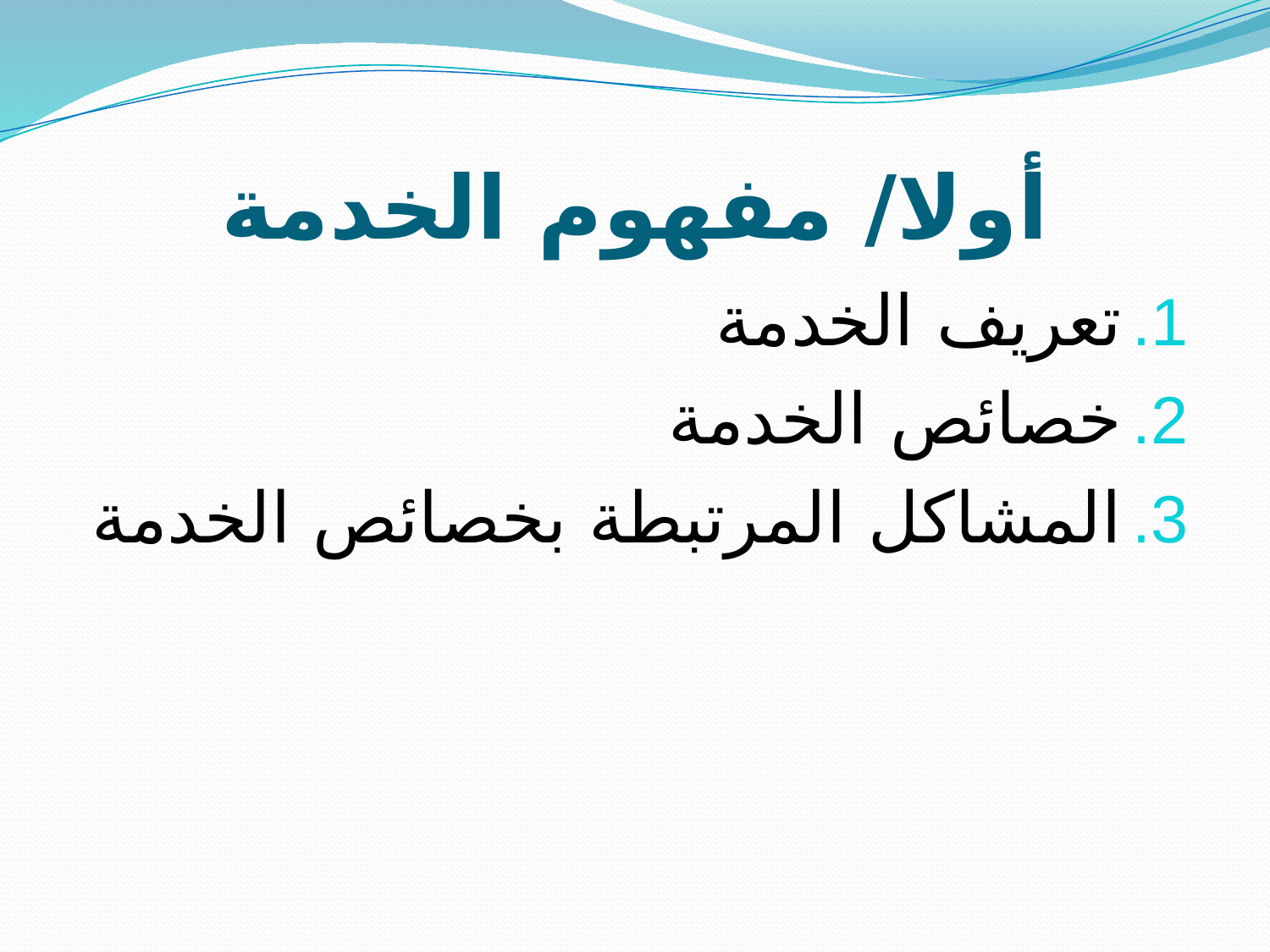

# أولا/ مفهوم الخدمة
تعريف الخدمة
خصائص الخدمة
المشاكل المرتبطة بخصائص الخدمة